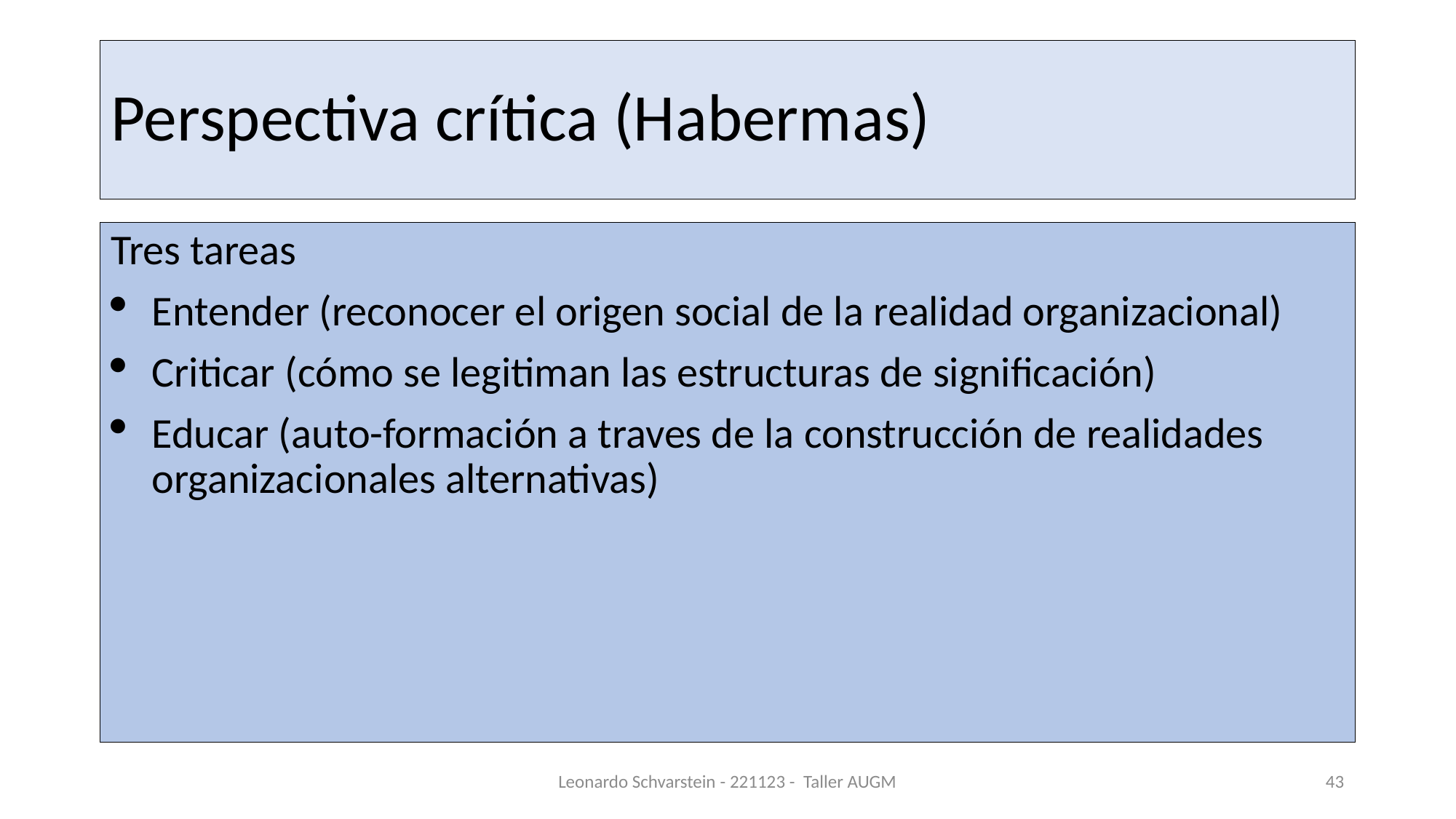

# Perspectiva crítica (Habermas)
Tres tareas
Entender (reconocer el origen social de la realidad organizacional)
Criticar (cómo se legitiman las estructuras de significación)
Educar (auto-formación a traves de la construcción de realidades organizacionales alternativas)

Leonardo Schvarstein - 221123 -  Taller AUGM
43